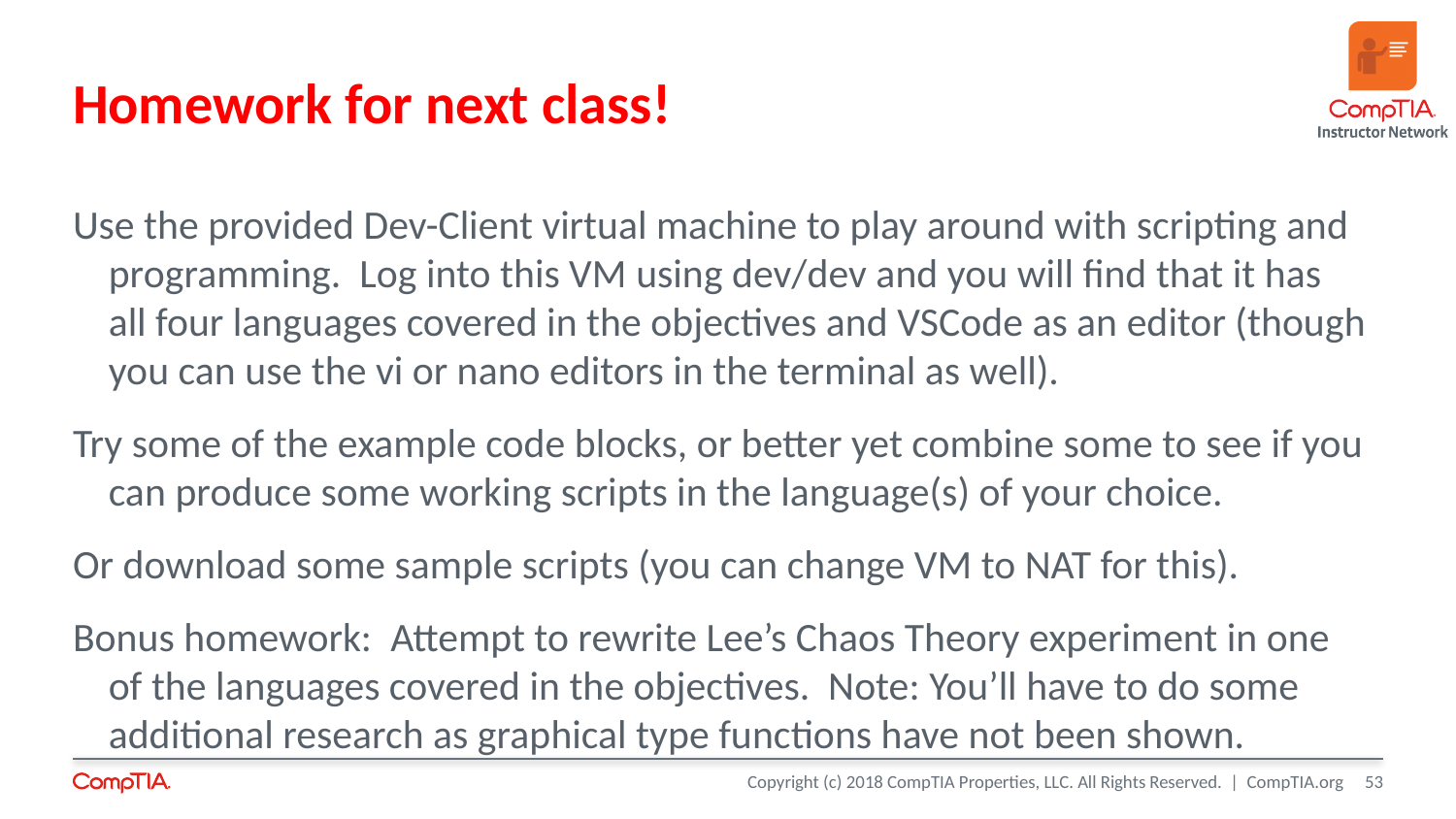

# Homework for next class!
Use the provided Dev-Client virtual machine to play around with scripting and programming.  Log into this VM using dev/dev and you will find that it has all four languages covered in the objectives and VSCode as an editor (though you can use the vi or nano editors in the terminal as well).
Try some of the example code blocks, or better yet combine some to see if you can produce some working scripts in the language(s) of your choice.
Or download some sample scripts (you can change VM to NAT for this).
Bonus homework:  Attempt to rewrite Lee’s Chaos Theory experiment in one of the languages covered in the objectives.  Note: You’ll have to do some additional research as graphical type functions have not been shown.
53